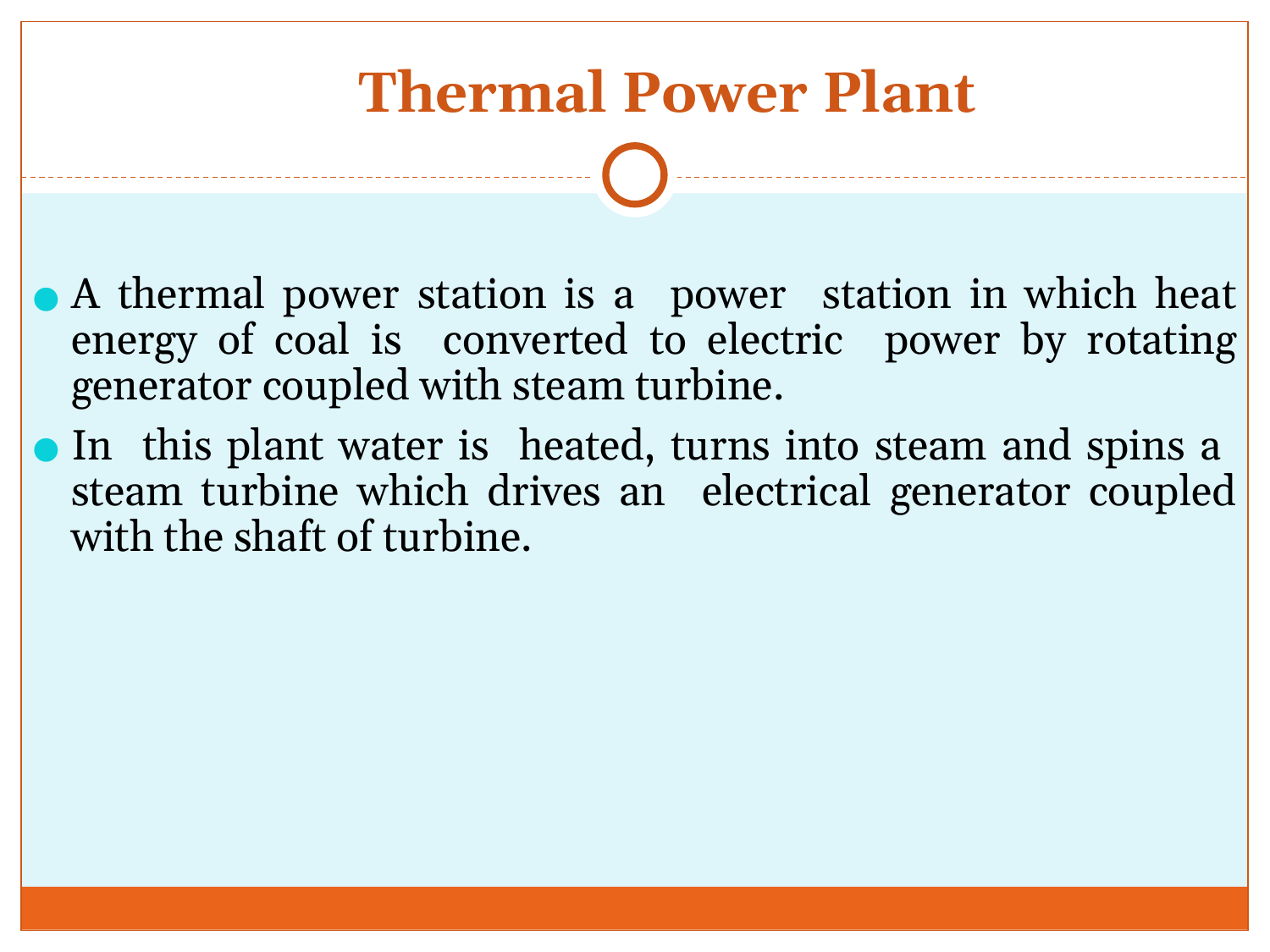

# Thermal Power Plant
A thermal power station is a  power  station in which heat energy of coal is  converted to electric  power by rotating generator coupled with steam turbine.
In  this plant water is  heated, turns into steam and spins a  steam turbine which drives an  electrical generator coupled with the shaft of turbine.